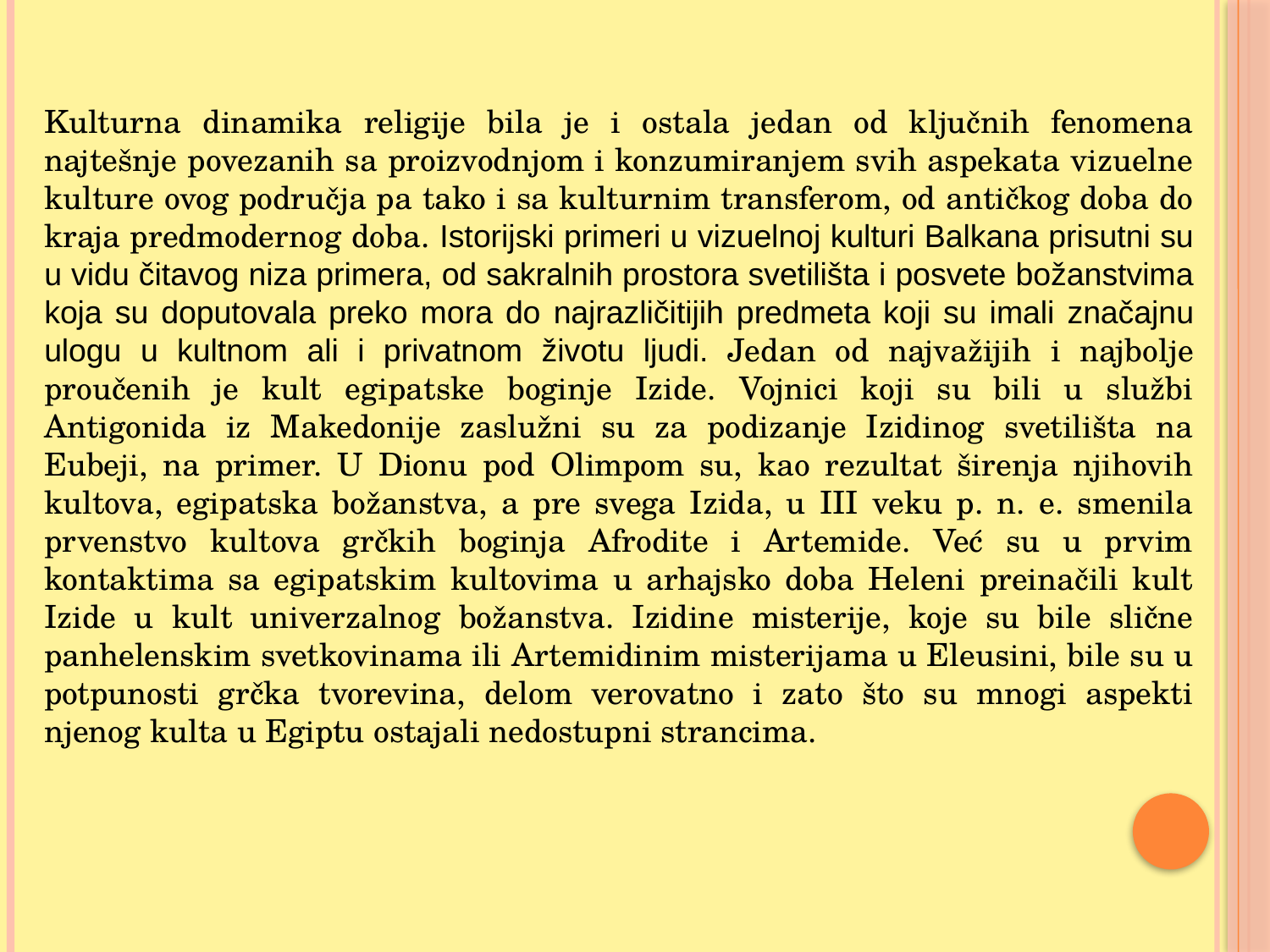

Kulturna dinamika religije bila je i ostala jedan od ključnih fenomena najtešnje povezanih sa proizvodnjom i konzumiranjem svih aspekata vizuelne kulture ovog područja pa tako i sa kulturnim transferom, od antičkog doba do kraja predmodernog doba. Istorijski primeri u vizuelnoj kulturi Balkana prisutni su u vidu čitavog niza primera, od sakralnih prostora svetilišta i posvete božanstvima koja su doputovala preko mora do najrazličitijih predmeta koji su imali značajnu ulogu u kultnom ali i privatnom životu ljudi. Jedan od najvažijih i najbolje proučenih je kult egipatske boginje Izide. Vojnici koji su bili u službi Antigonida iz Makedonije zaslužni su za podizanje Izidinog svetilišta na Eubeji, na primer. U Dionu pod Olimpom su, kao rezultat širenja njihovih kultova, egipatska božanstva, a pre svega Izida, u III veku p. n. e. smenila prvenstvo kultova grčkih boginja Afrodite i Artemide. Već su u prvim kontaktima sa egipatskim kultovima u arhajsko doba Heleni preinačili kult Izide u kult univerzalnog božanstva. Izidine misterije, koje su bile slične panhelenskim svetkovinama ili Artemidinim misterijama u Eleusini, bile su u potpunosti grčka tvorevina, delom verovatno i zato što su mnogi aspekti njenog kulta u Egiptu ostajali nedostupni strancima.